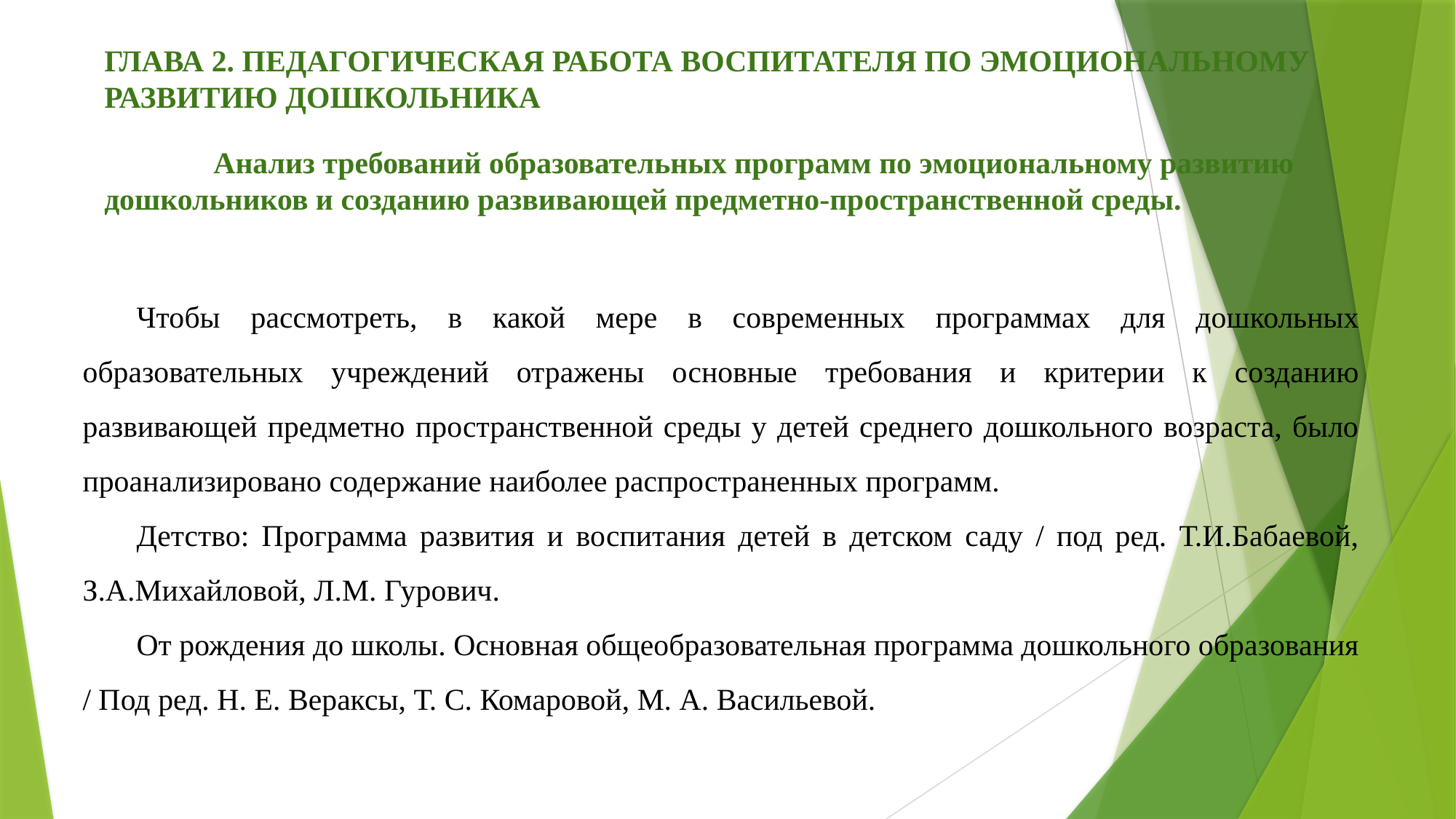

# ГЛАВА 2. ПЕДАГОГИЧЕСКАЯ РАБОТА ВОСПИТАТЕЛЯ ПО ЭМОЦИОНАЛЬНОМУ РАЗВИТИЮ ДОШКОЛЬНИКА   Анализ требований образовательных программ по эмоциональному развитию дошкольников и созданию развивающей предметно-пространственной среды.
Чтобы рассмотреть, в какой мере в современных программах для дошкольных образовательных учреждений отражены основные требования и критерии к созданию развивающей предметно пространственной среды у детей среднего дошкольного возраста, было проанализировано содержание наиболее распространенных программ.
Детство: Программа развития и воспитания детей в детском саду / под ред. Т.И.Бабаевой, З.А.Михайловой, Л.М. Гурович.
От рождения до школы. Основная общеобразовательная программа дошкольного образования / Под ред. Н. Е. Вераксы, Т. С. Комаровой, М. А. Васильевой.